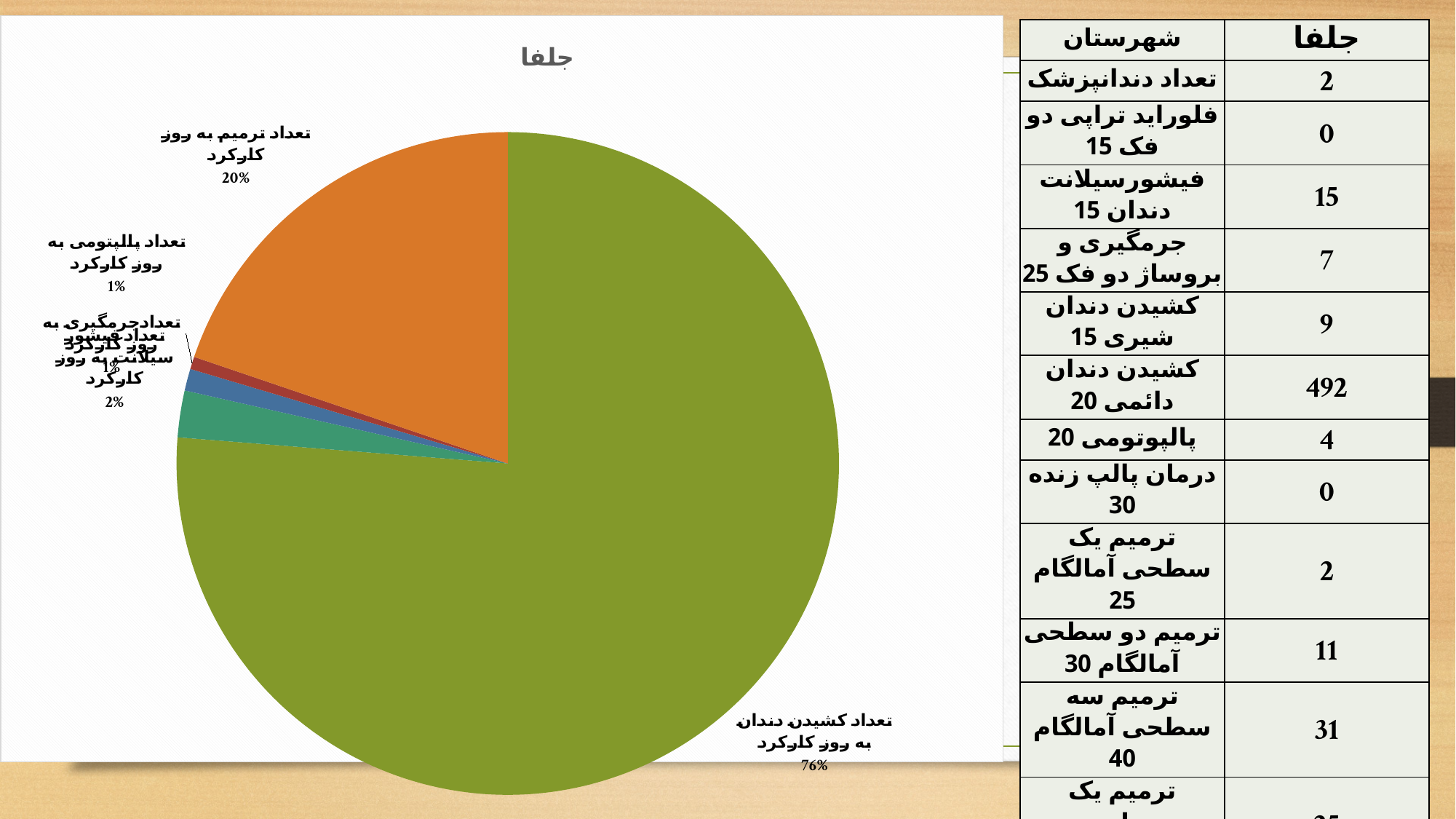

### Chart

| Category |
|---|

### Chart:

| Category | جلفا |
|---|---|
| تعداد کشیدن دندان به روز کارکرد | 1.1597222222222223 |
| تعداد فیشور سیلانت به روز کارکرد | 0.034722222222222224 |
| تعدادجرمگیری به روز کارکرد | 0.016203703703703703 |
| تعداد پالپتومی به روز کارکرد | 0.009259259259259259 |
| تعداد ترمیم به روز کارکرد | 0.30092592592592593 |
| شهرستان | جلفا |
| --- | --- |
| تعداد دندانپزشک | 2 |
| فلوراید تراپی دو فک 15 | 0 |
| فیشورسیلانت دندان 15 | 15 |
| جرمگیری و بروساژ دو فک 25 | 7 |
| کشیدن دندان شیری 15 | 9 |
| کشیدن دندان دائمی 20 | 492 |
| پالپوتومی 20 | 4 |
| درمان پالپ زنده 30 | 0 |
| ترمیم یک سطحی آمالگام 25 | 2 |
| ترمیم دو سطحی آمالگام 30 | 11 |
| ترمیم سه سطحی آمالگام 40 | 31 |
| ترمیم یک سطحی کامپوزیت 30 | 25 |
| ترمیم دو سطحی کامپوزیت 40 | 15 |
| ترمیم سه سطحی کامپوزیت 45 | 46 |
| مجموع | 657 |
| جمع وزنی خدمات | 15,495 |

### Chart

| Category |
|---|
#